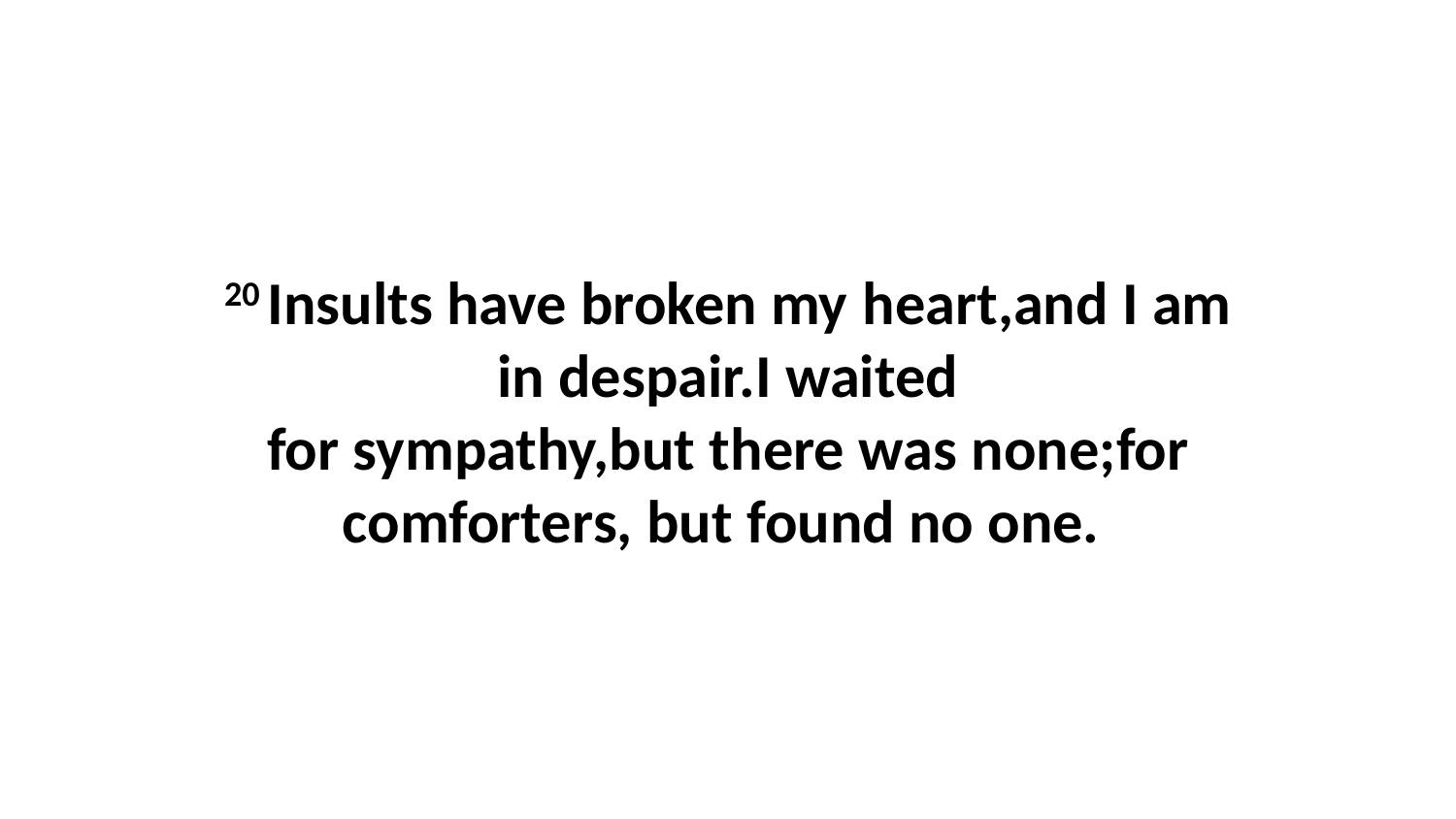

20 Insults have broken my heart,and I am in despair.I waited for sympathy,but there was none;for comforters, but found no one.